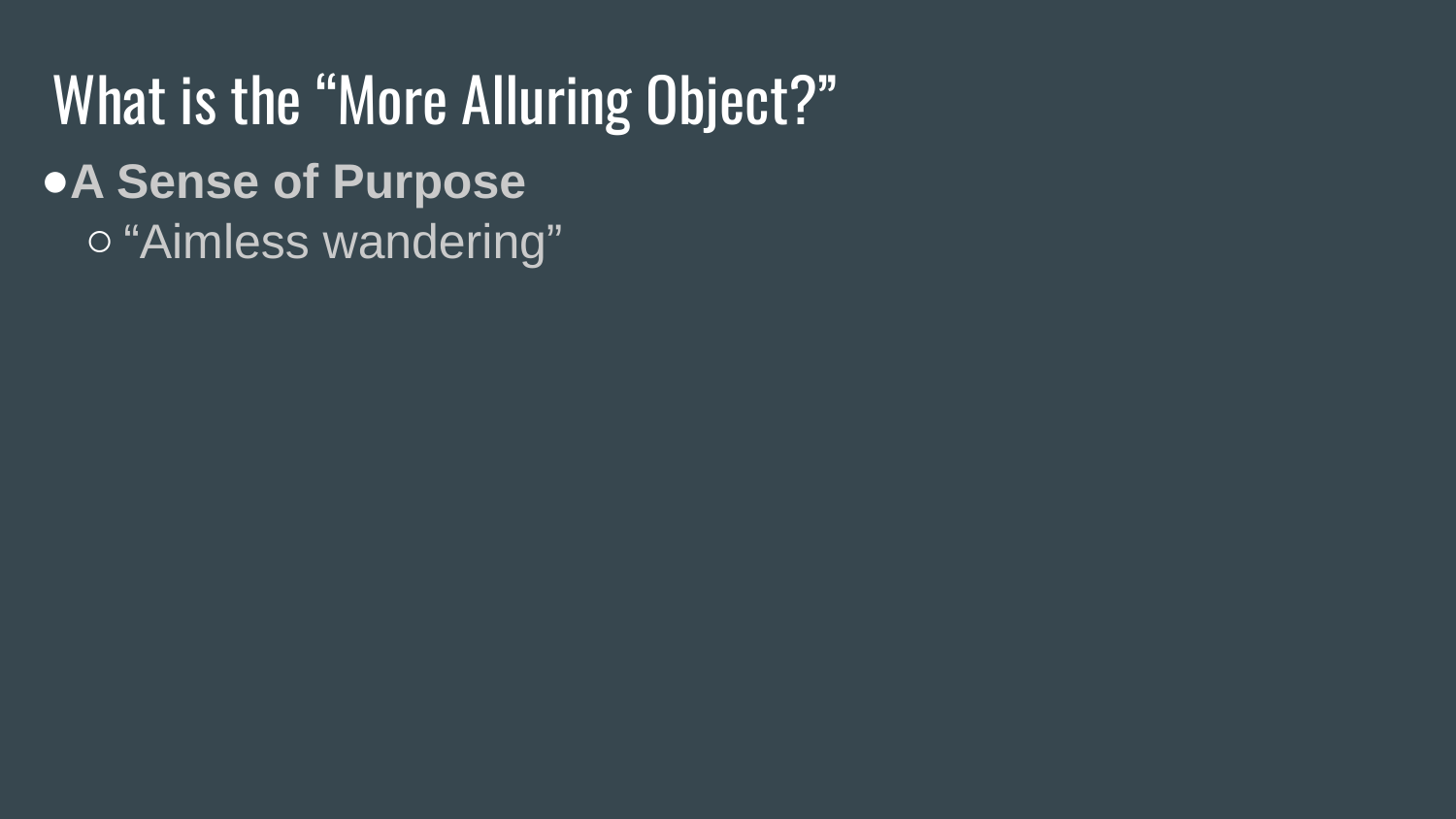

# What is the “More Alluring Object?”
A Sense of Purpose
“Aimless wandering”